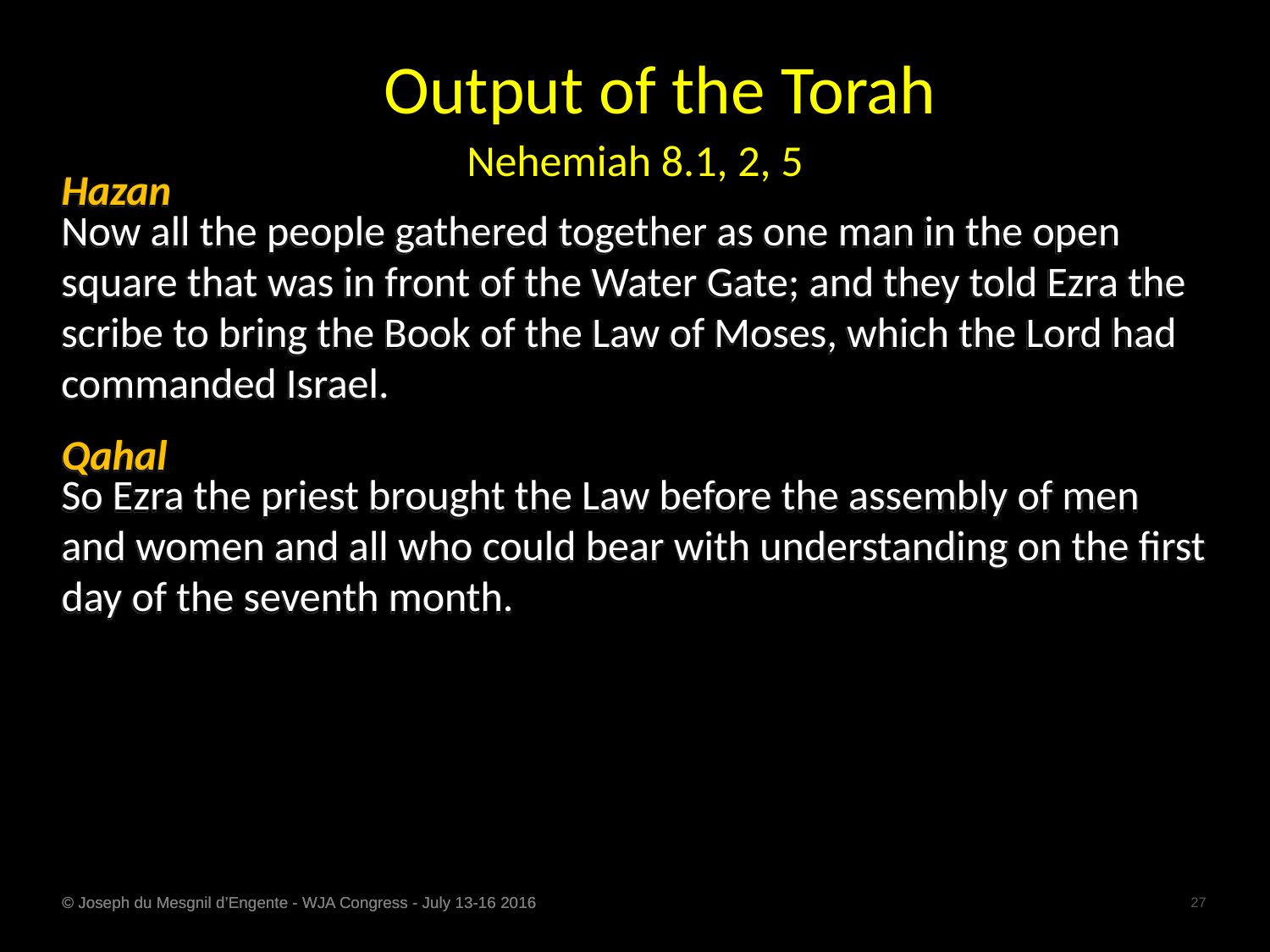

Output of the Torah
Nehemiah 8.1, 2, 5
Hazan
Now all the people gathered together as one man in the open square that was in front of the Water Gate; and they told Ezra the scribe to bring the Book of the Law of Moses, which the Lord had commanded Israel.
Qahal
So Ezra the priest brought the Law before the assembly of men and women and all who could bear with understanding on the first day of the seventh month.
© Joseph du Mesgnil d’Engente - WJA Congress - July 13-16 2016
27